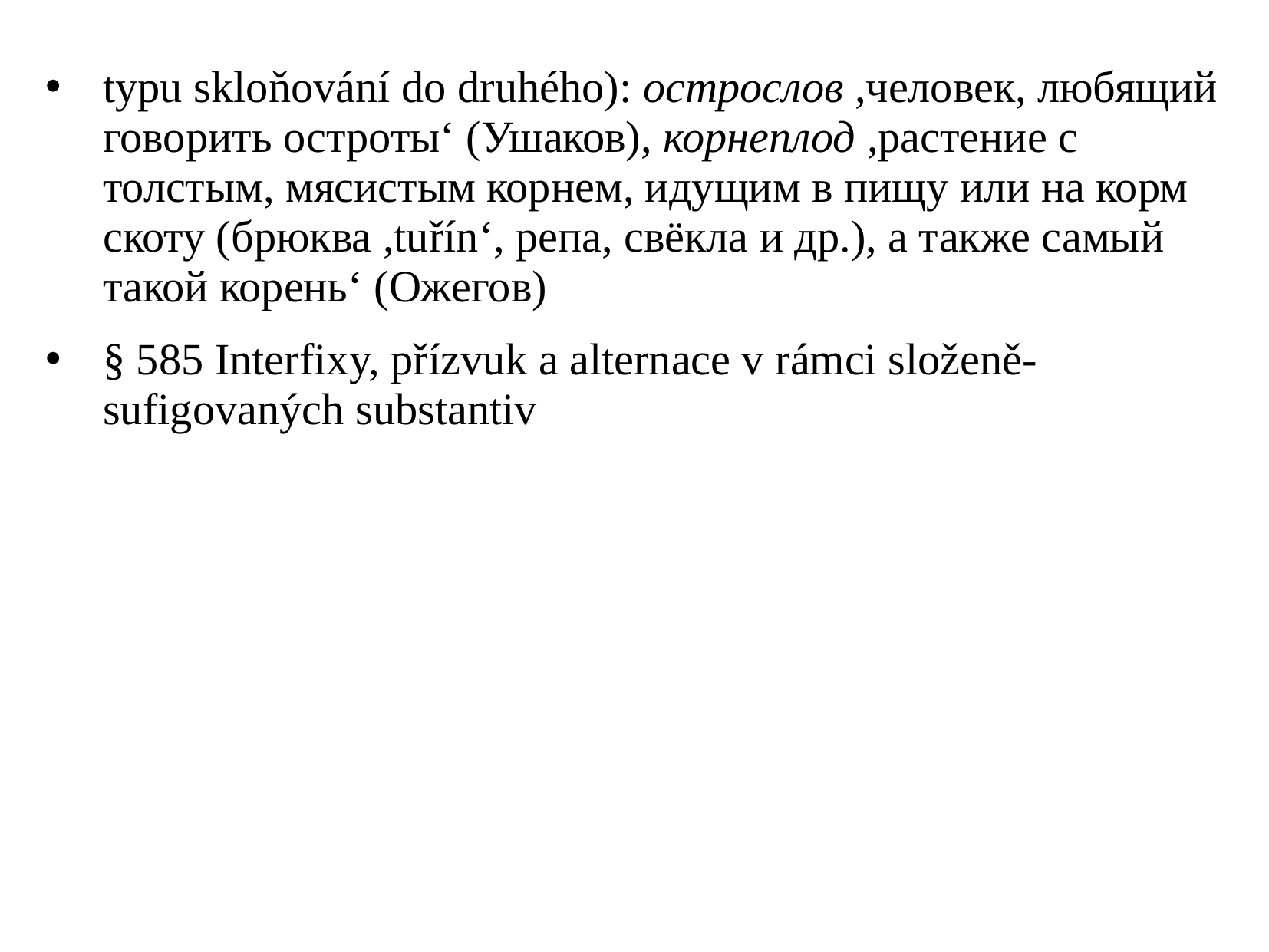

typu skloňování do druhého): острослов ,человек, любящий говорить остроты‘ (Ушаков), корнеплод ,растение с толстым, мясистым корнем, идущим в пищу или на корм скоту (брюква ,tuřín‘, репа, свёкла и др.), а также самый такой корень‘ (Ожегов)
§ 585 Interfixy, přízvuk a alternace v rámci složeně-sufigovaných substantiv